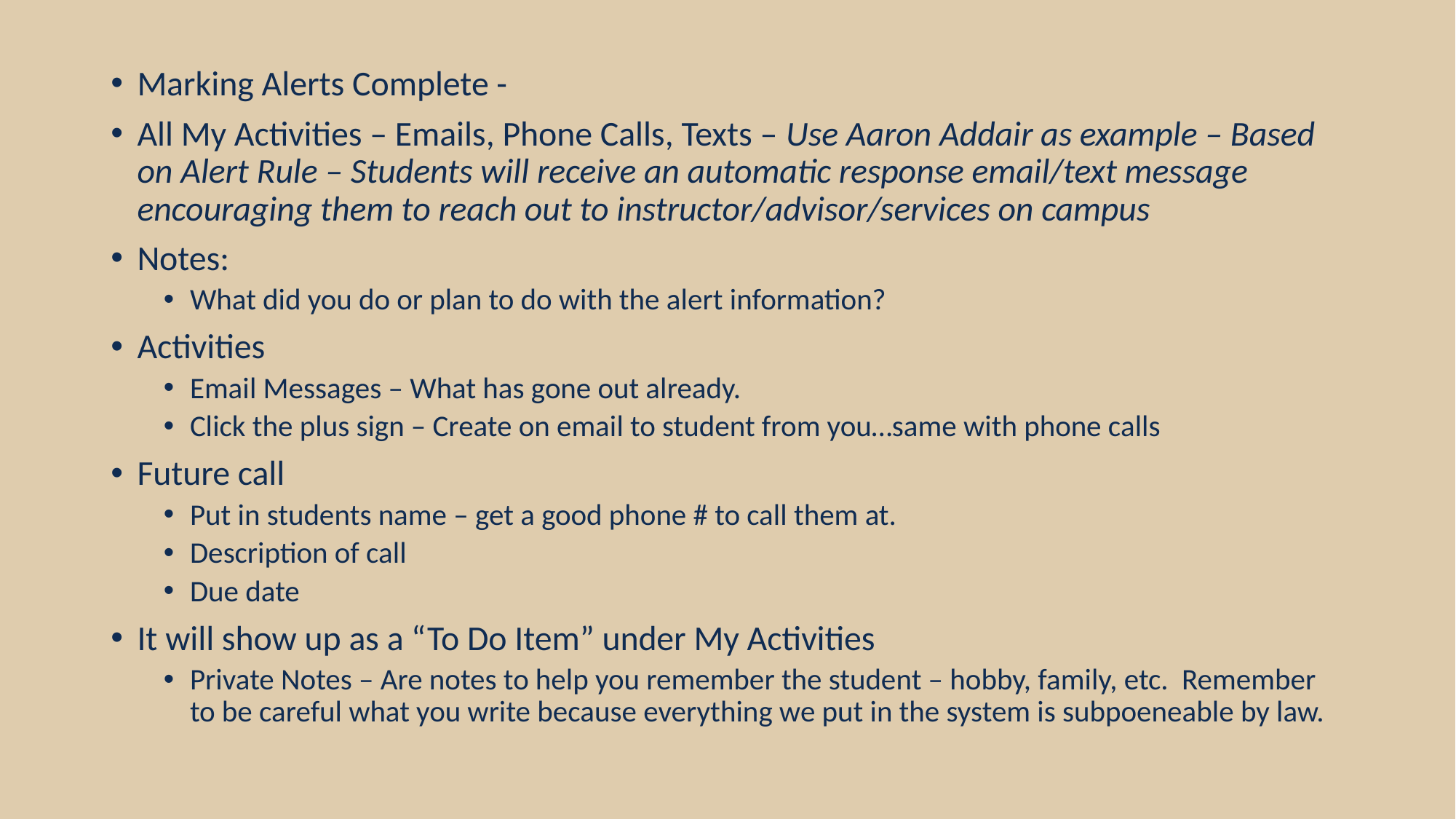

Marking Alerts Complete -
All My Activities – Emails, Phone Calls, Texts – Use Aaron Addair as example – Based on Alert Rule – Students will receive an automatic response email/text message encouraging them to reach out to instructor/advisor/services on campus
Notes:
What did you do or plan to do with the alert information?
Activities
Email Messages – What has gone out already.
Click the plus sign – Create on email to student from you…same with phone calls
Future call
Put in students name – get a good phone # to call them at.
Description of call
Due date
It will show up as a “To Do Item” under My Activities
Private Notes – Are notes to help you remember the student – hobby, family, etc.  Remember to be careful what you write because everything we put in the system is subpoeneable by law.